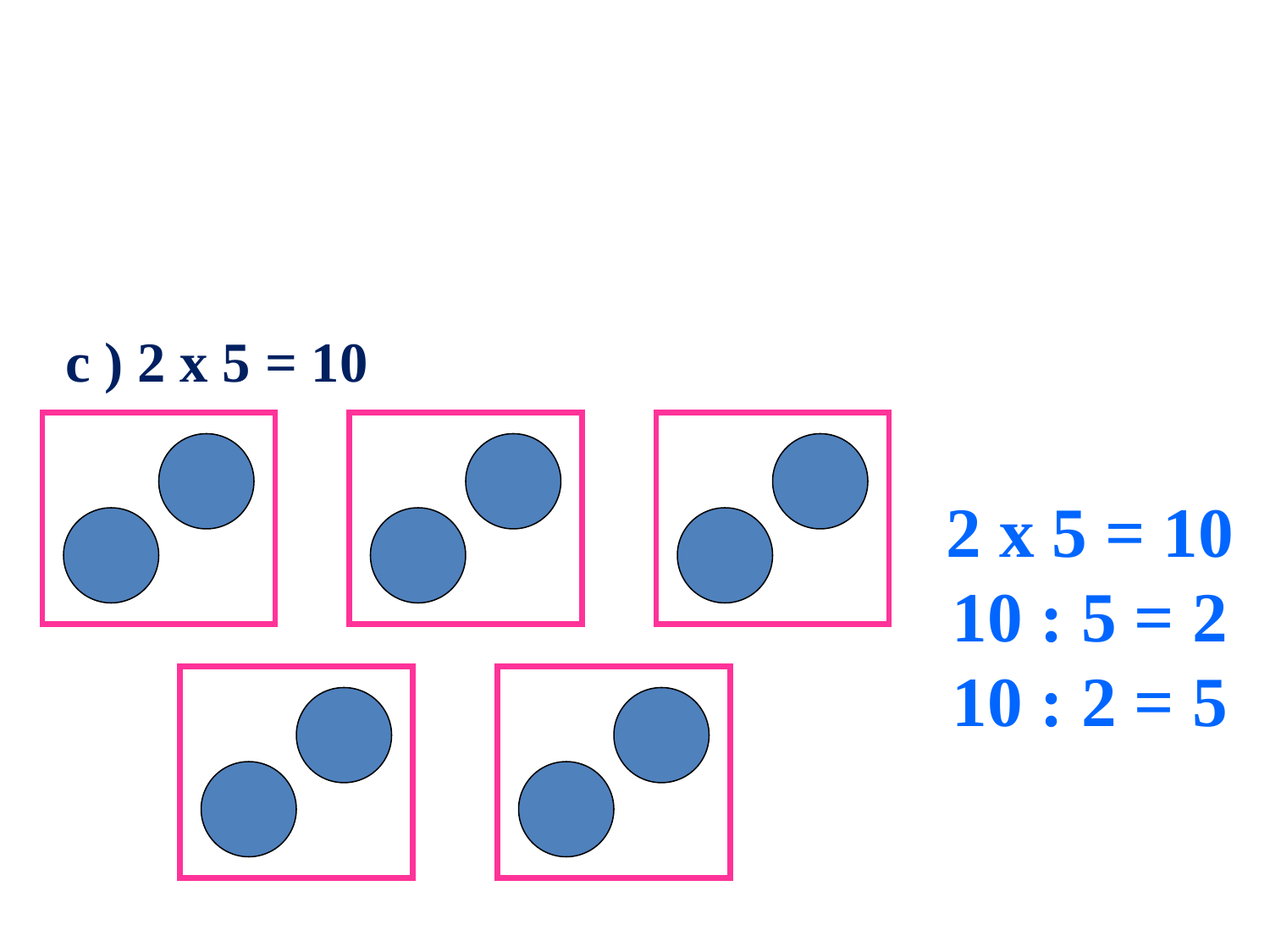

c ) 2 x 5 = 10

2 x 5 = 10
10 : 5 = 2
10 : 2 = 5